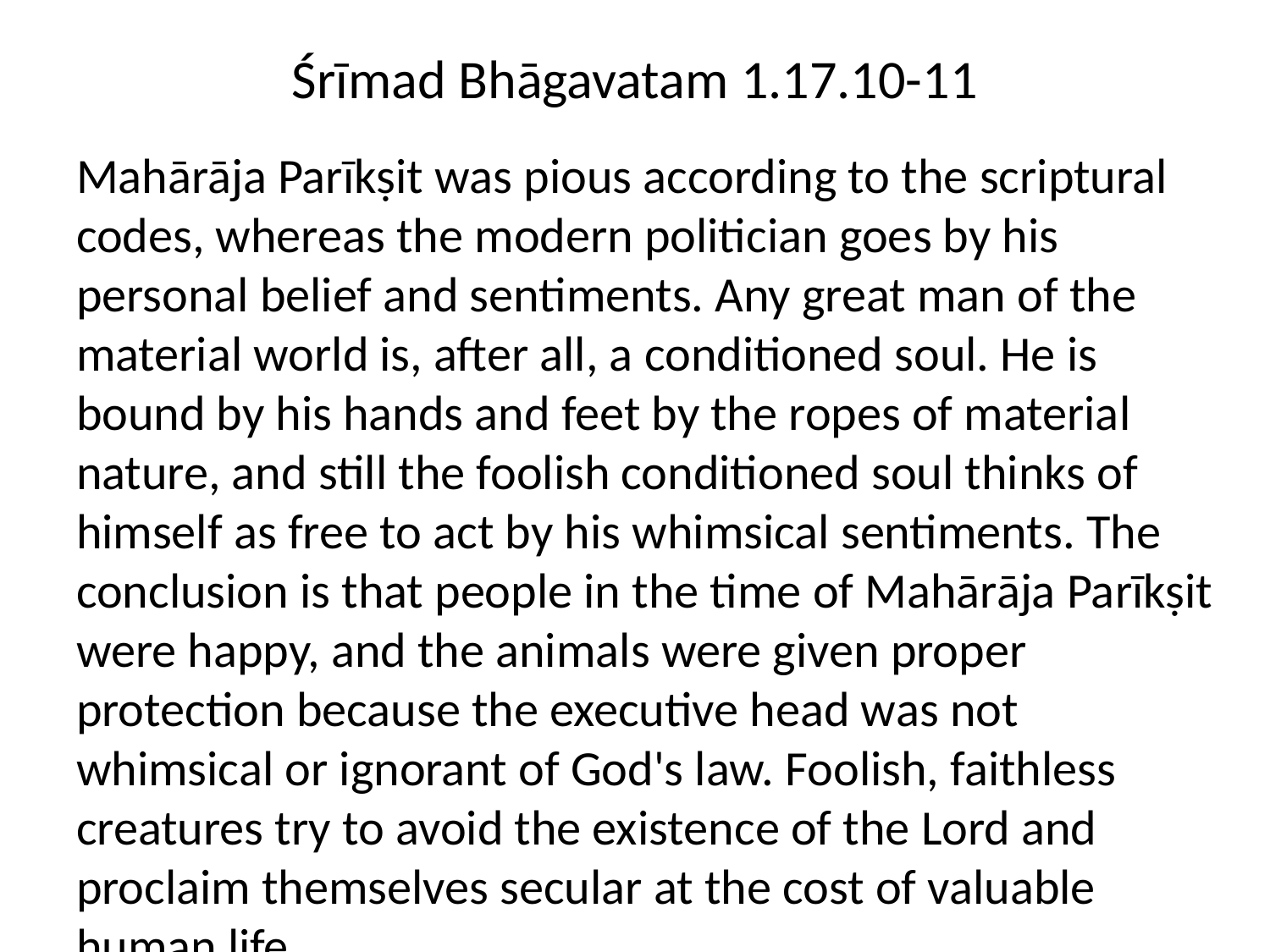

# Śrīmad Bhāgavatam 1.17.10-11
Mahārāja Parīkṣit was pious according to the scriptural codes, whereas the modern politician goes by his personal belief and sentiments. Any great man of the material world is, after all, a conditioned soul. He is bound by his hands and feet by the ropes of material nature, and still the foolish conditioned soul thinks of himself as free to act by his whimsical sentiments. The conclusion is that people in the time of Mahārāja Parīkṣit were happy, and the animals were given proper protection because the executive head was not whimsical or ignorant of God's law. Foolish, faithless creatures try to avoid the existence of the Lord and proclaim themselves secular at the cost of valuable human life.